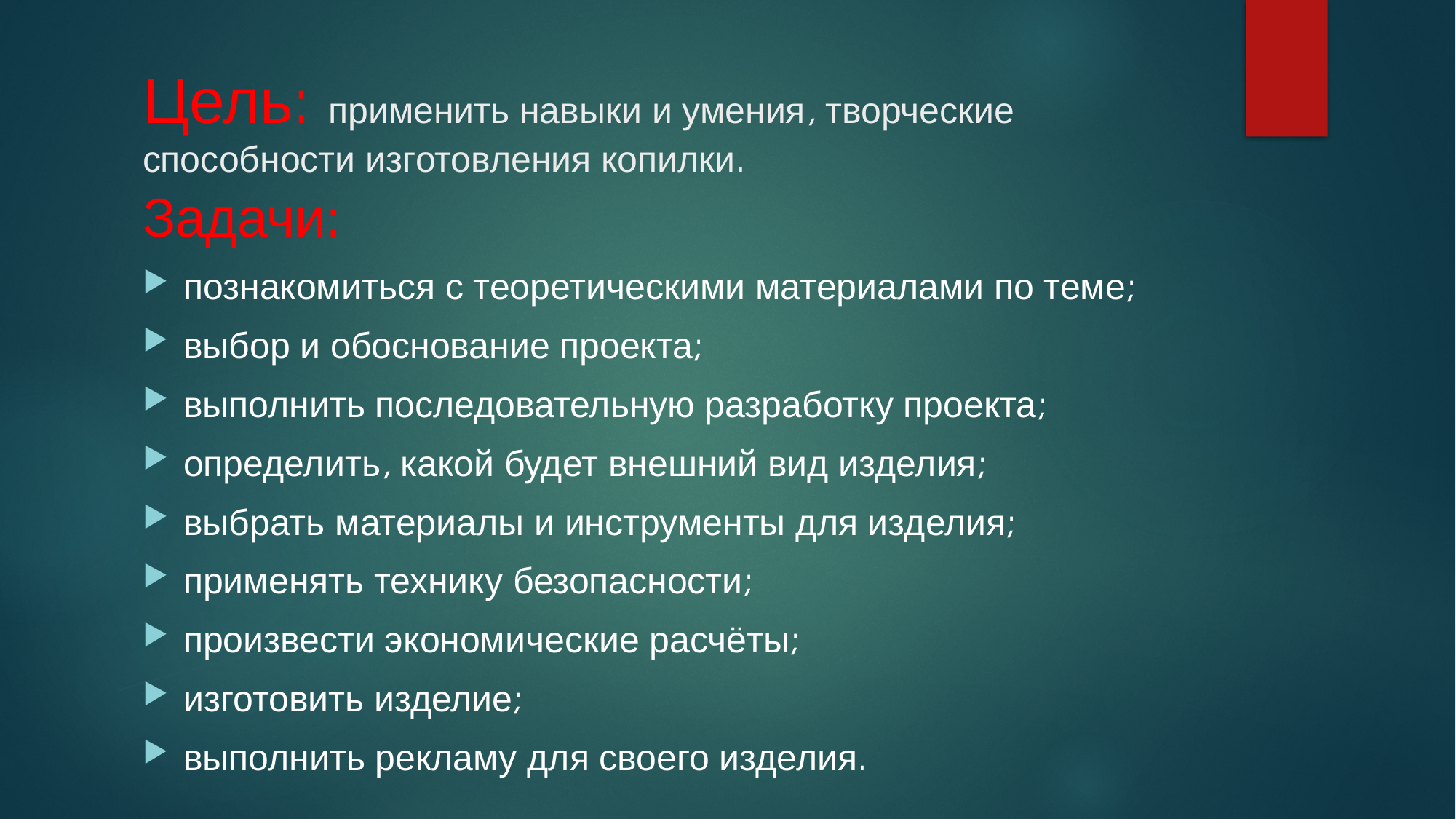

# Цель: применить навыки и умения, творческие способности изготовления копилки.
Задачи:
познакомиться с теоретическими материалами по теме;
выбор и обоснование проекта;
выполнить последовательную разработку проекта;
определить, какой будет внешний вид изделия;
выбрать материалы и инструменты для изделия;
применять технику безопасности;
произвести экономические расчёты;
изготовить изделие;
выполнить рекламу для своего изделия.